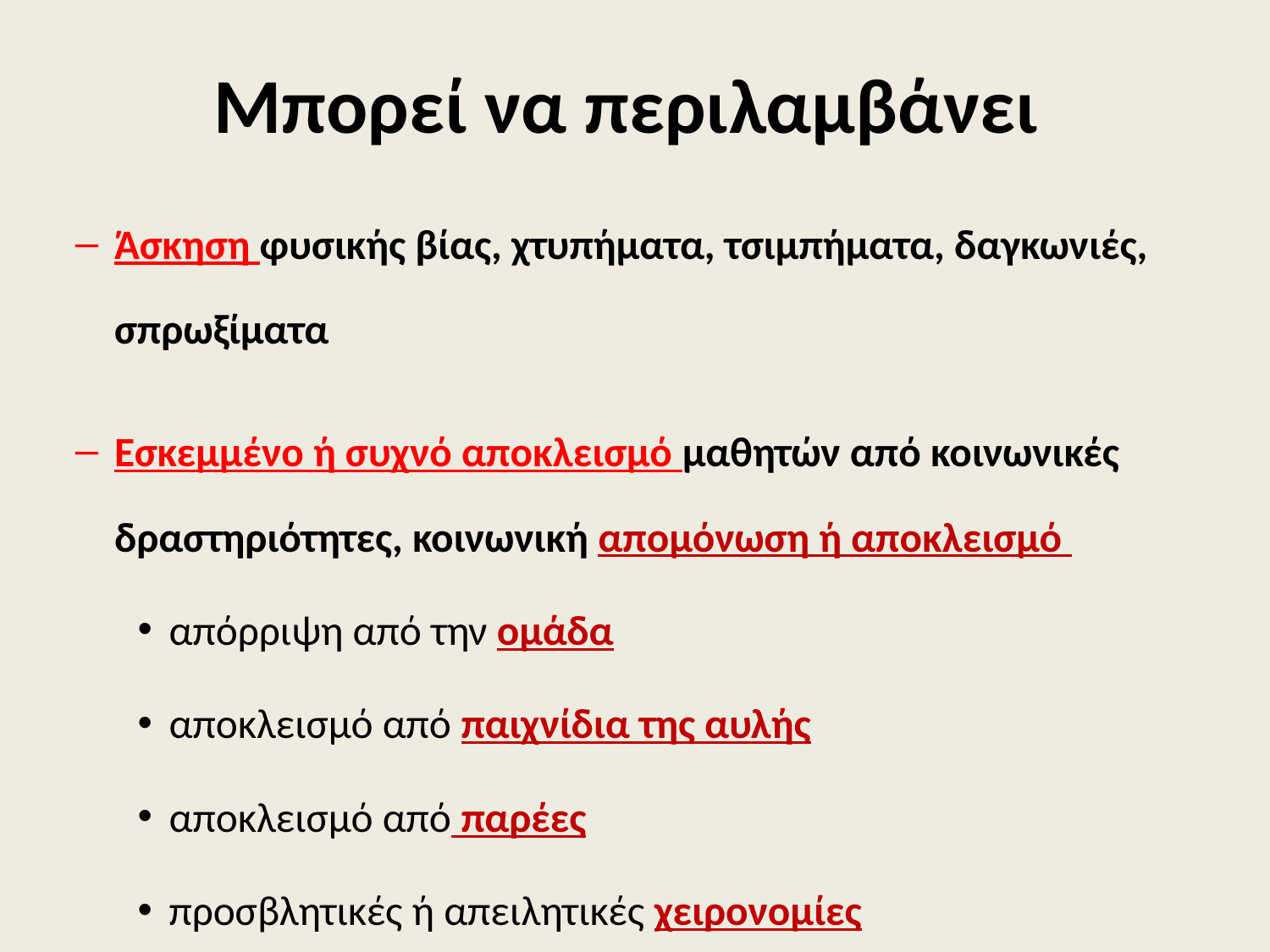

# Μπορεί να περιλαμβάνει
Άσκηση φυσικής βίας, χτυπήματα, τσιμπήματα, δαγκωνιές, σπρωξίματα

Εσκεμμένο ή συχνό αποκλεισμό μαθητών από κοινωνικές δραστηριότητες, κοινωνική απομόνωση ή αποκλεισμό
απόρριψη από την ομάδα
αποκλεισμό από παιχνίδια της αυλής
αποκλεισμό από παρέες
προσβλητικές ή απειλητικές χειρονομίες